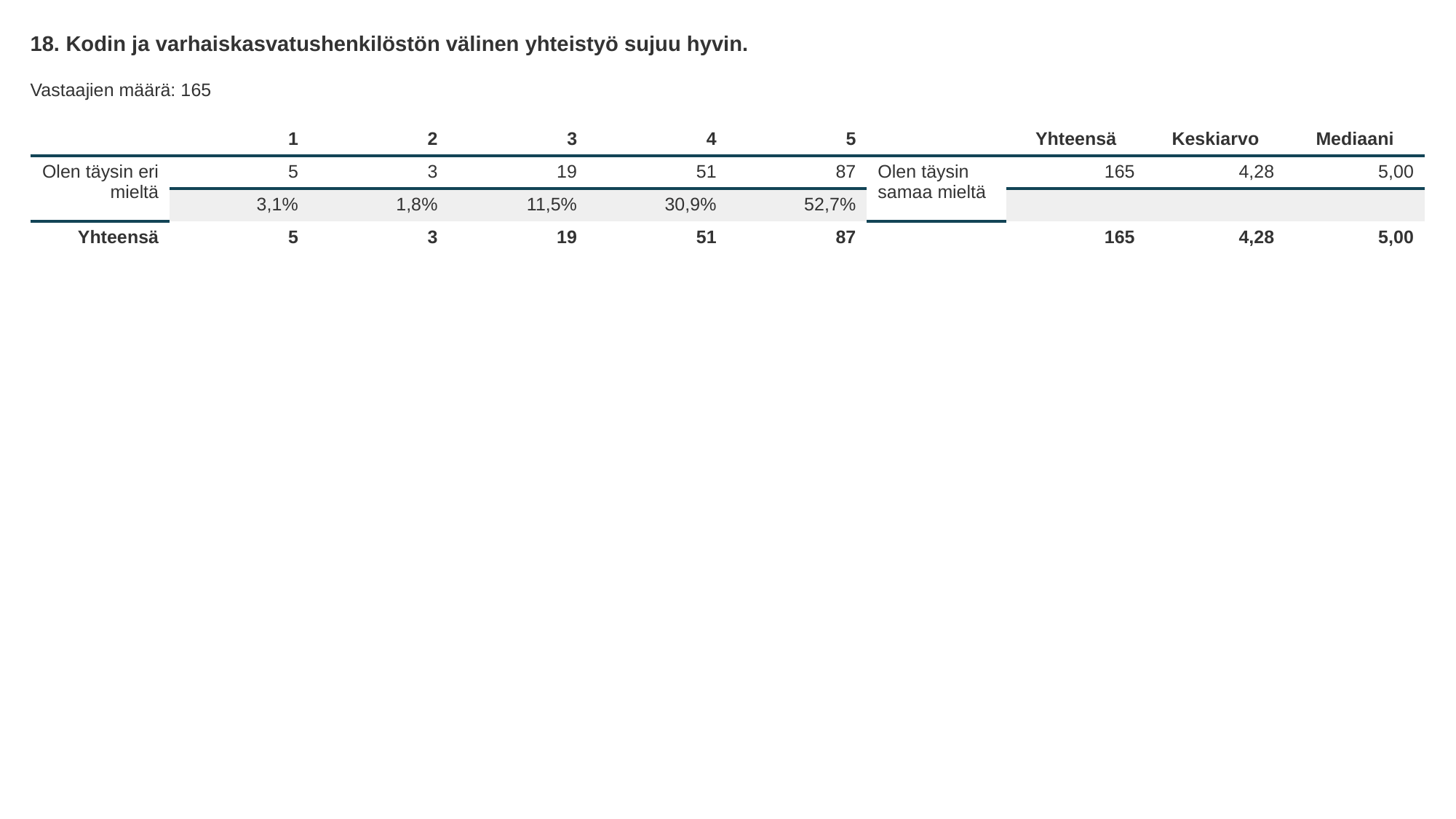

18. Kodin ja varhaiskasvatushenkilöstön välinen yhteistyö sujuu hyvin.
Vastaajien määrä: 165
|  | 1 | 2 | 3 | 4 | 5 |  | Yhteensä | Keskiarvo | Mediaani |
| --- | --- | --- | --- | --- | --- | --- | --- | --- | --- |
| Olen täysin eri mieltä | 5 | 3 | 19 | 51 | 87 | Olen täysin samaa mieltä | 165 | 4,28 | 5,00 |
|  | 3,1% | 1,8% | 11,5% | 30,9% | 52,7% |  |  |  |  |
| Yhteensä | 5 | 3 | 19 | 51 | 87 |  | 165 | 4,28 | 5,00 |